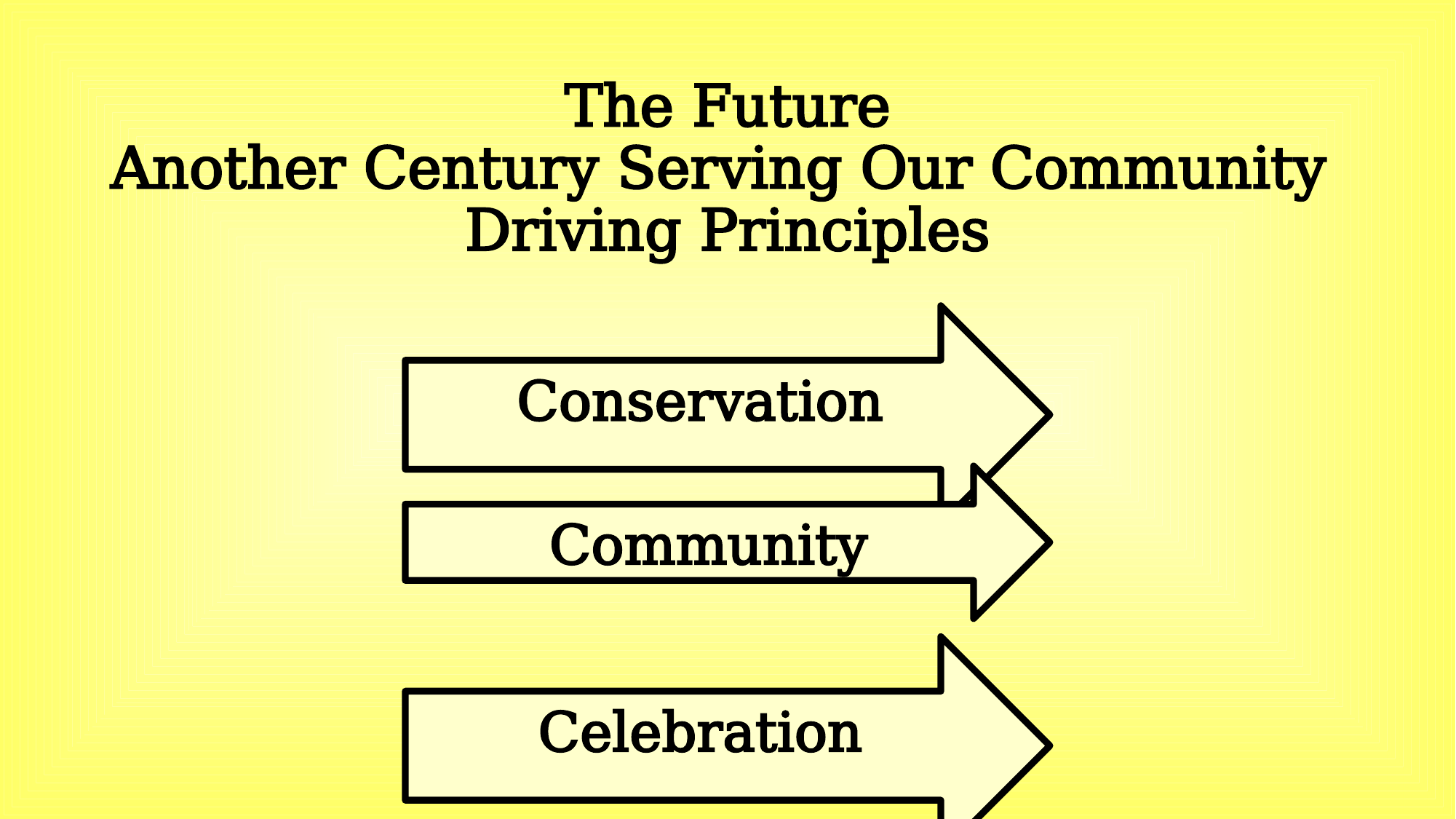

# The Future Another Century Serving Our Community Driving Principles
Conservation

Community
Celebration